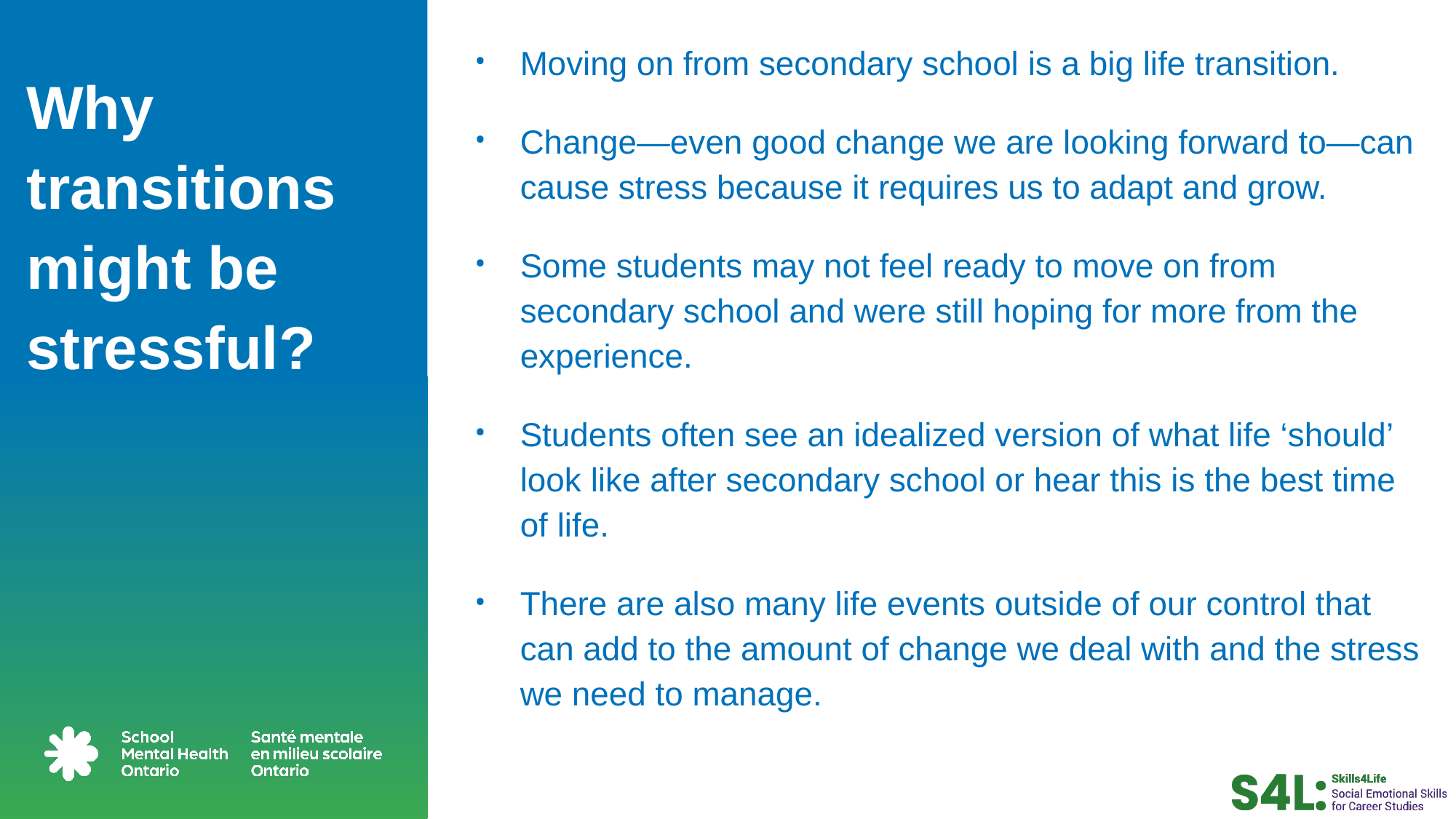

Moving on from secondary school is a big life transition.
Change—even good change we are looking forward to—can cause stress because it requires us to adapt and grow.
Some students may not feel ready to move on from secondary school and were still hoping for more from the experience.
Students often see an idealized version of what life ‘should’ look like after secondary school or hear this is the best time of life.
There are also many life events outside of our control that can add to the amount of change we deal with and the stress we need to manage.​
# Why transitions might be stressful?